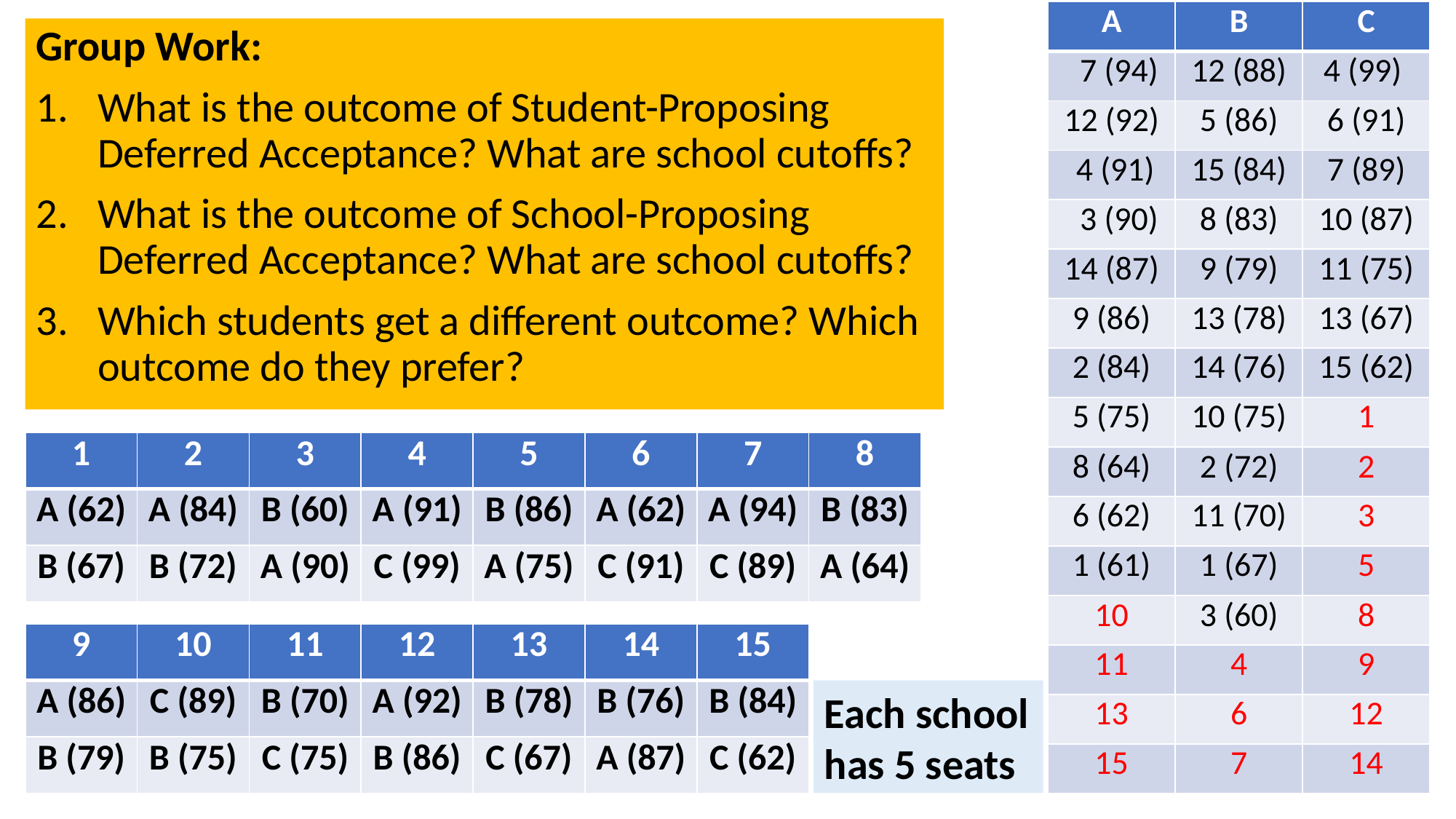

| A | B | C |
| --- | --- | --- |
| 7 (94) | 12 (88) | 4 (99) |
| 12 (92) | 5 (86) | 6 (91) |
| 4 (91) | 15 (84) | 7 (89) |
| 3 (90) | 8 (83) | 10 (87) |
| 14 (87) | 9 (79) | 11 (75) |
| 9 (86) | 13 (78) | 13 (67) |
| 2 (84) | 14 (76) | 15 (62) |
| 5 (75) | 10 (75) | 1 |
| 8 (64) | 2 (72) | 2 |
| 6 (62) | 11 (70) | 3 |
| 1 (61) | 1 (67) | 5 |
| 10 | 3 (60) | 8 |
| 11 | 4 | 9 |
| 13 | 6 | 12 |
| 15 | 7 | 14 |
Group Work:
What is the outcome of Student-Proposing Deferred Acceptance? What are school cutoffs?
What is the outcome of School-Proposing Deferred Acceptance? What are school cutoffs?
Which students get a different outcome? Which outcome do they prefer?
| 1 | 2 | 3 | 4 | 5 | 6 | 7 | 8 |
| --- | --- | --- | --- | --- | --- | --- | --- |
| A (62) | A (84) | B (60) | A (91) | B (86) | A (62) | A (94) | B (83) |
| B (67) | B (72) | A (90) | C (99) | A (75) | C (91) | C (89) | A (64) |
| 9 | 10 | 11 | 12 | 13 | 14 | 15 |
| --- | --- | --- | --- | --- | --- | --- |
| A (86) | C (89) | B (70) | A (92) | B (78) | B (76) | B (84) |
| B (79) | B (75) | C (75) | B (86) | C (67) | A (87) | C (62) |
Each school has 5 seats